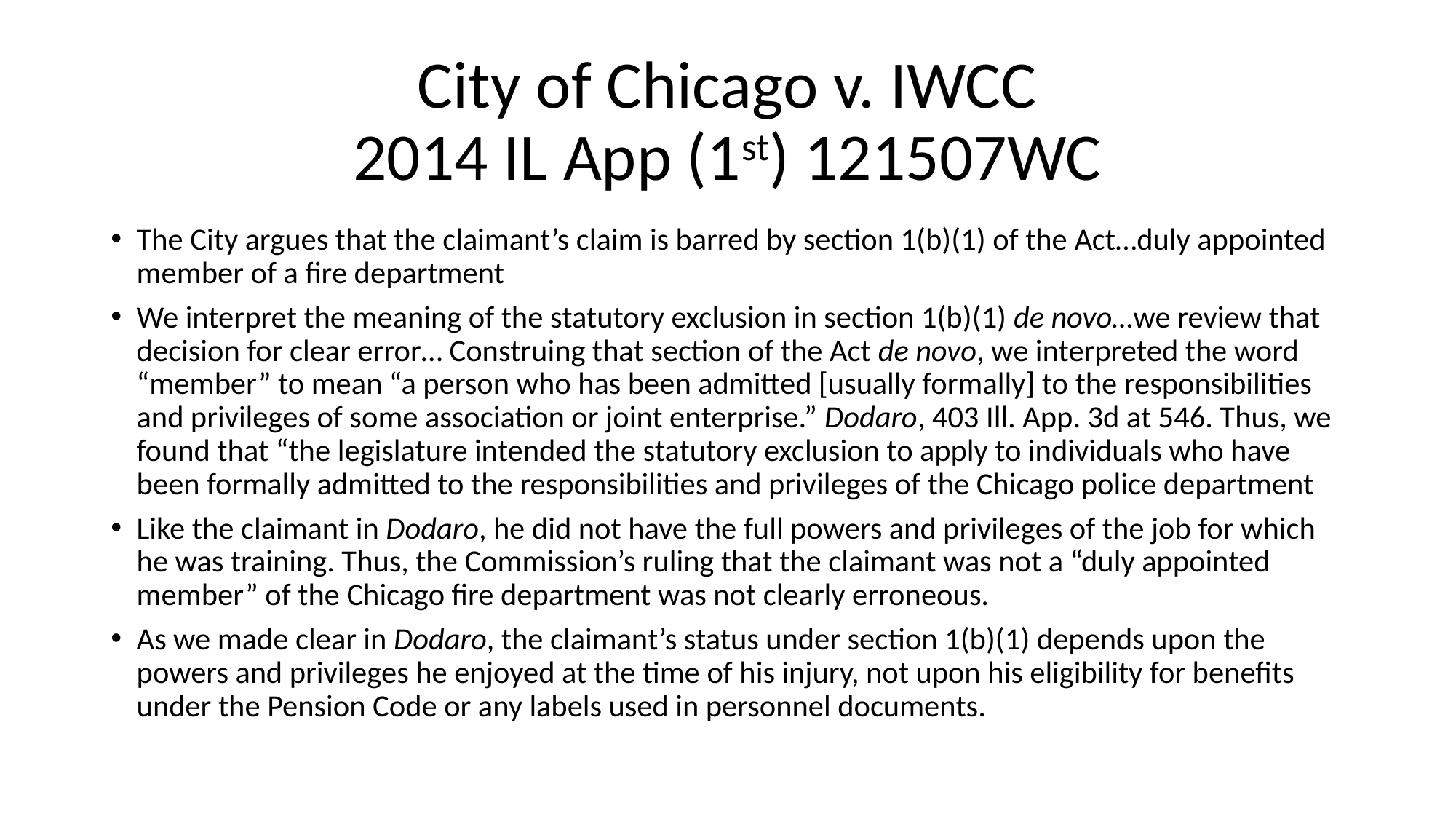

# City of Chicago v. IWCC 2014 IL App (1st) 121507WC
The City argues that the claimant’s claim is barred by section 1(b)(1) of the Act…duly appointed member of a fire department
We interpret the meaning of the statutory exclusion in section 1(b)(1) de novo…we review that decision for clear error… Construing that section of the Act de novo, we interpreted the word “member” to mean “a person who has been admitted [usually formally] to the responsibilities and privileges of some association or joint enterprise.” Dodaro, 403 Ill. App. 3d at 546. Thus, we found that “the legislature intended the statutory exclusion to apply to individuals who have been formally admitted to the responsibilities and privileges of the Chicago police department
Like the claimant in Dodaro, he did not have the full powers and privileges of the job for which he was training. Thus, the Commission’s ruling that the claimant was not a “duly appointed member” of the Chicago fire department was not clearly erroneous.
As we made clear in Dodaro, the claimant’s status under section 1(b)(1) depends upon the powers and privileges he enjoyed at the time of his injury, not upon his eligibility for benefits under the Pension Code or any labels used in personnel documents.